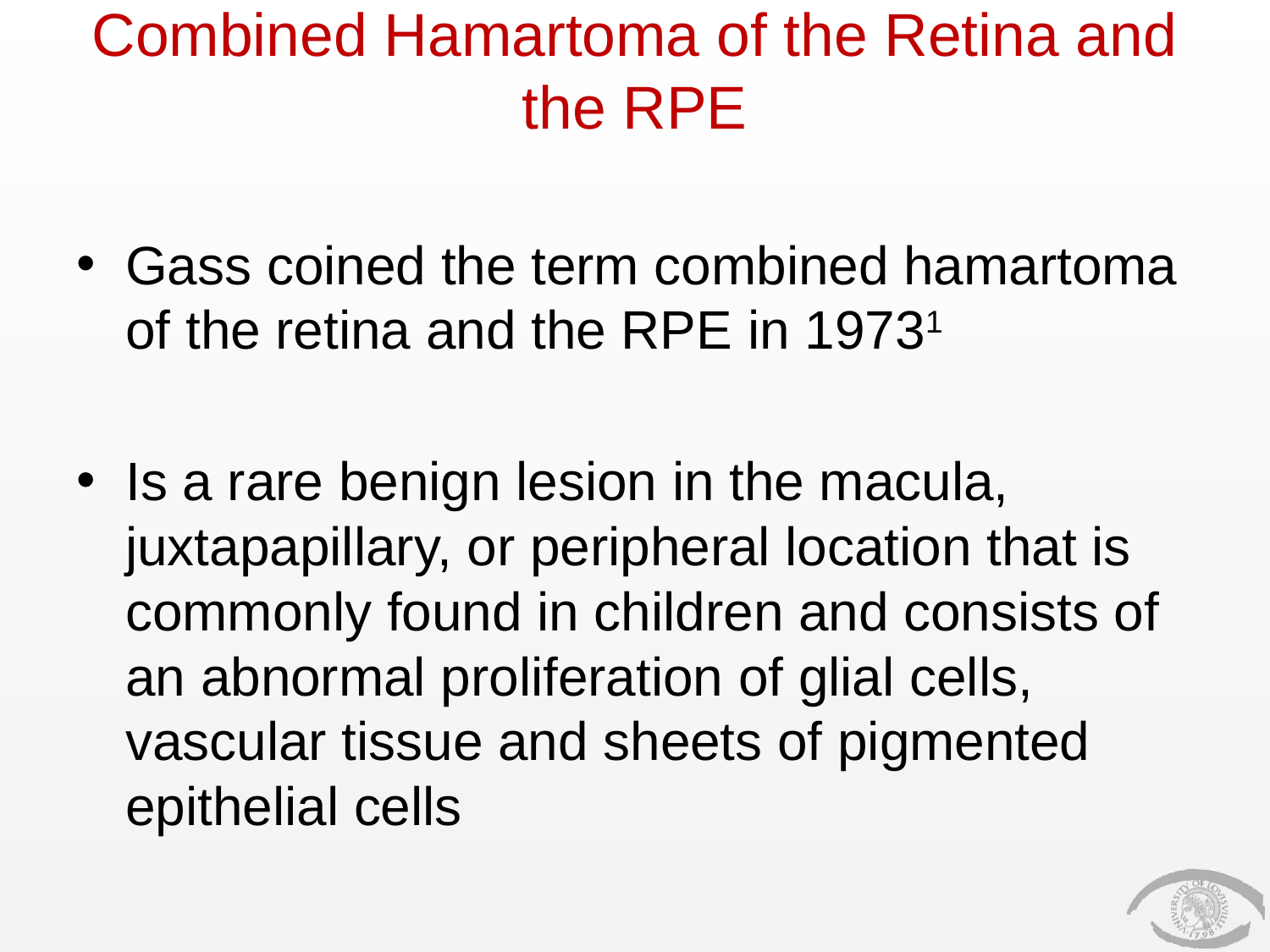

# Combined Hamartoma of the Retina and the RPE

Gass coined the term combined hamartoma of the retina and the RPE in 19731

Is a rare benign lesion in the macula, juxtapapillary, or peripheral location that is commonly found in children and consists of an abnormal proliferation of glial cells, vascular tissue and sheets of pigmented epithelial cells